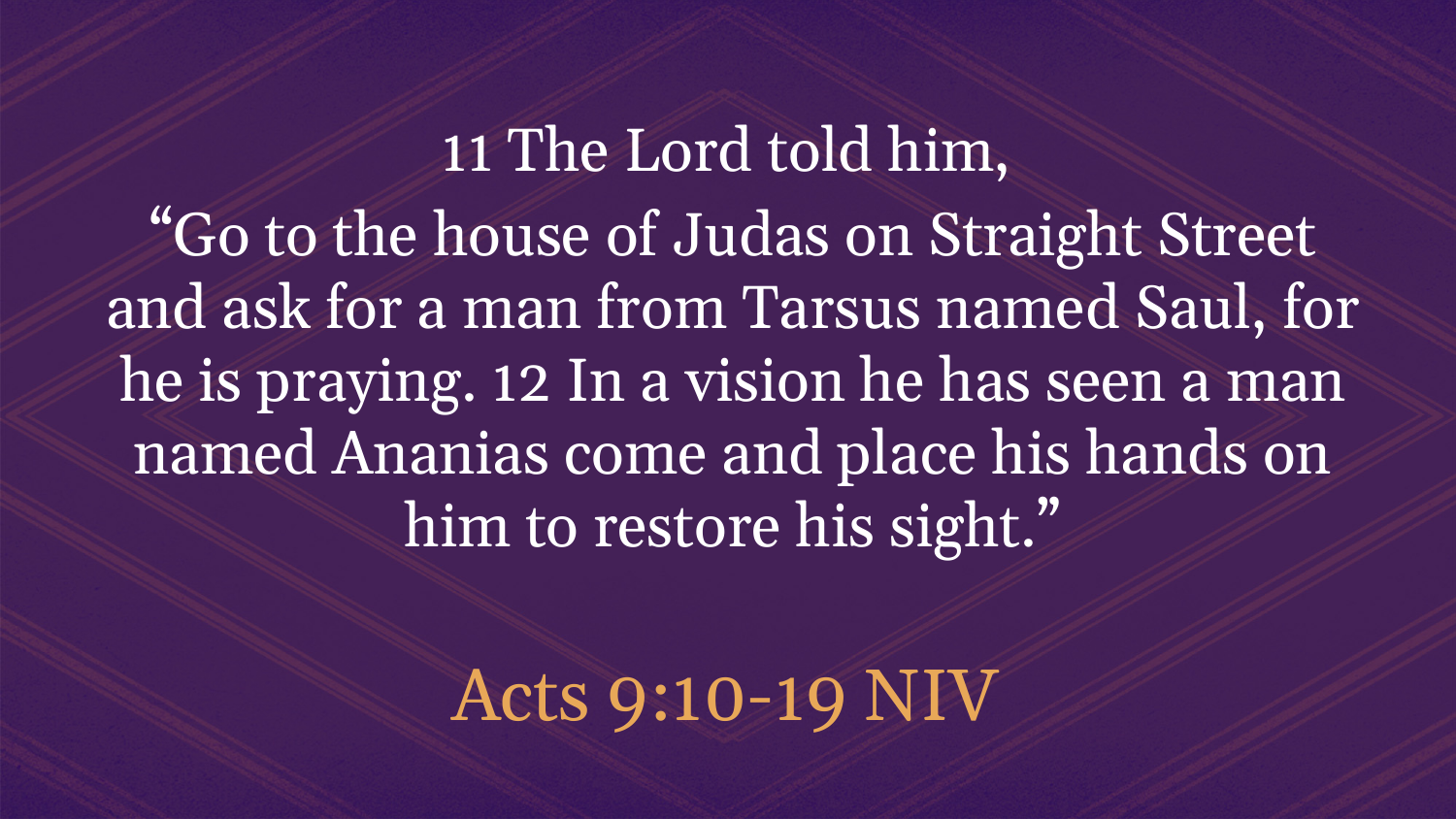

11 The Lord told him,
“Go to the house of Judas on Straight Street and ask for a man from Tarsus named Saul, for he is praying. 12 In a vision he has seen a man named Ananias come and place his hands on him to restore his sight.”
Acts 9:10-19 NIV